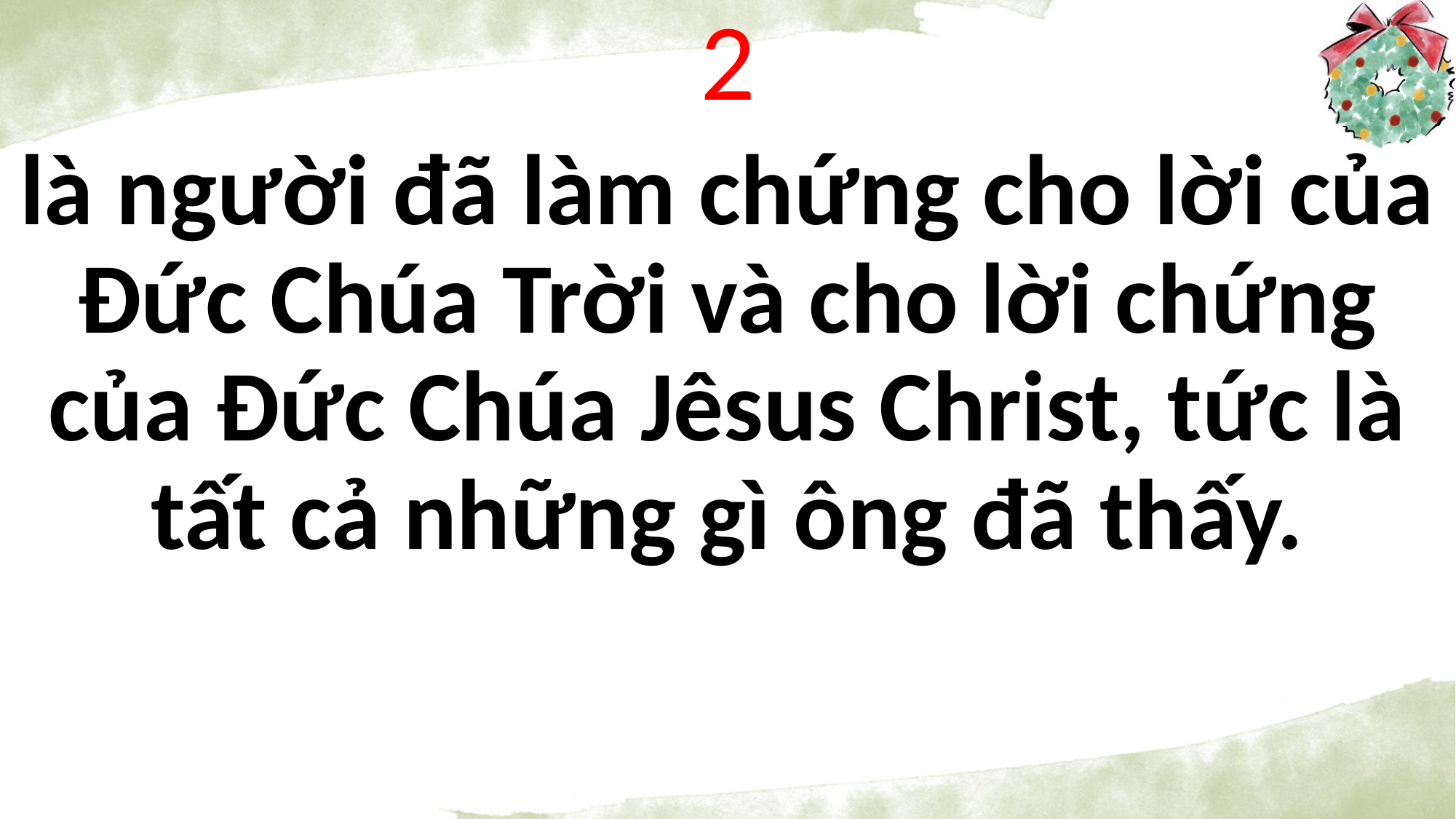

2
là người đã làm chứng cho lời của Đức Chúa Trời và cho lời chứng của Đức Chúa Jêsus Christ, tức là tất cả những gì ông đã thấy.